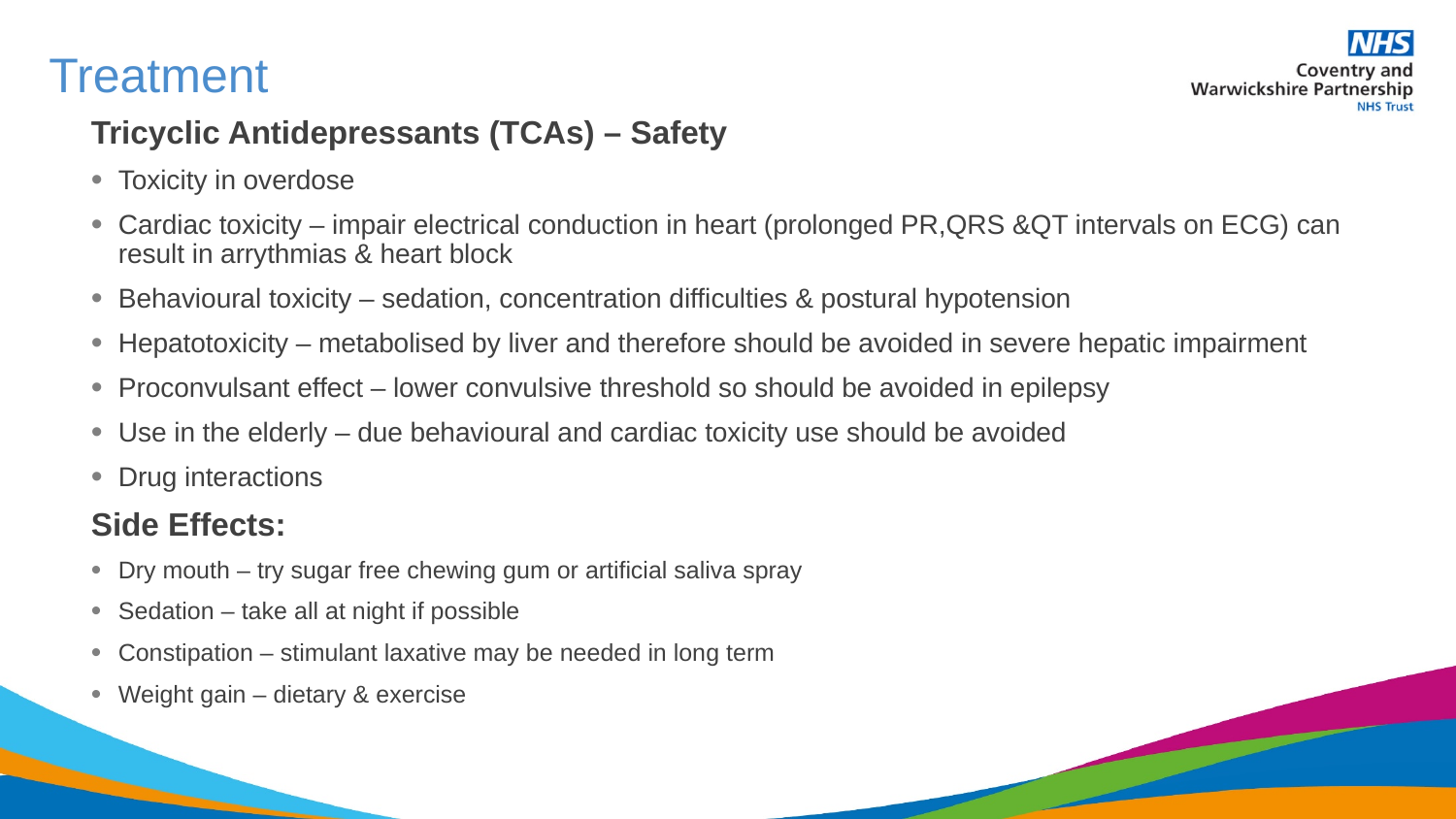

# Treatment
Tricyclic Antidepressants (TCAs) – Safety
Toxicity in overdose
Cardiac toxicity – impair electrical conduction in heart (prolonged PR,QRS &QT intervals on ECG) can result in arrythmias & heart block
Behavioural toxicity – sedation, concentration difficulties & postural hypotension
Hepatotoxicity – metabolised by liver and therefore should be avoided in severe hepatic impairment
Proconvulsant effect – lower convulsive threshold so should be avoided in epilepsy
Use in the elderly – due behavioural and cardiac toxicity use should be avoided
Drug interactions
Side Effects:
Dry mouth – try sugar free chewing gum or artificial saliva spray
Sedation – take all at night if possible
Constipation – stimulant laxative may be needed in long term
Weight gain – dietary & exercise